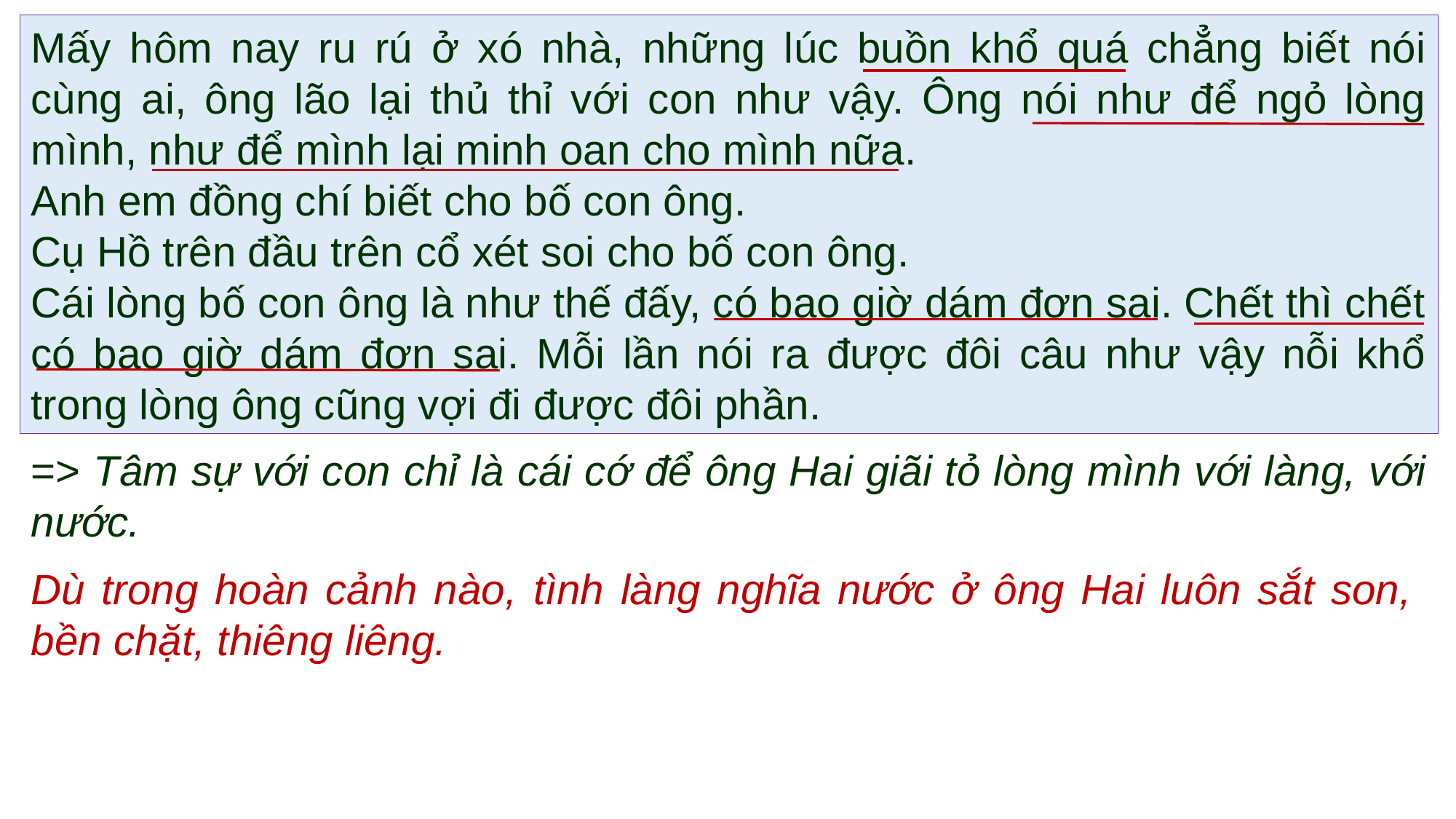

Mấy hôm nay ru rú ở xó nhà, những lúc buồn khổ quá chẳng biết nói cùng ai, ông lão lại thủ thỉ với con như vậy. Ông nói như để ngỏ lòng mình, như để mình lại minh oan cho mình nữa.
Anh em đồng chí biết cho bố con ông.
Cụ Hồ trên đầu trên cổ xét soi cho bố con ông.
Cái lòng bố con ông là như thế đấy, có bao giờ dám đơn sai. Chết thì chết có bao giờ dám đơn sai. Mỗi lần nói ra được đôi câu như vậy nỗi khổ trong lòng ông cũng vợi đi được đôi phần.
=> Tâm sự với con chỉ là cái cớ để ông Hai giãi tỏ lòng mình với làng, với nước.
Dù trong hoàn cảnh nào, tình làng nghĩa nước ở ông Hai luôn sắt son, bền chặt, thiêng liêng.